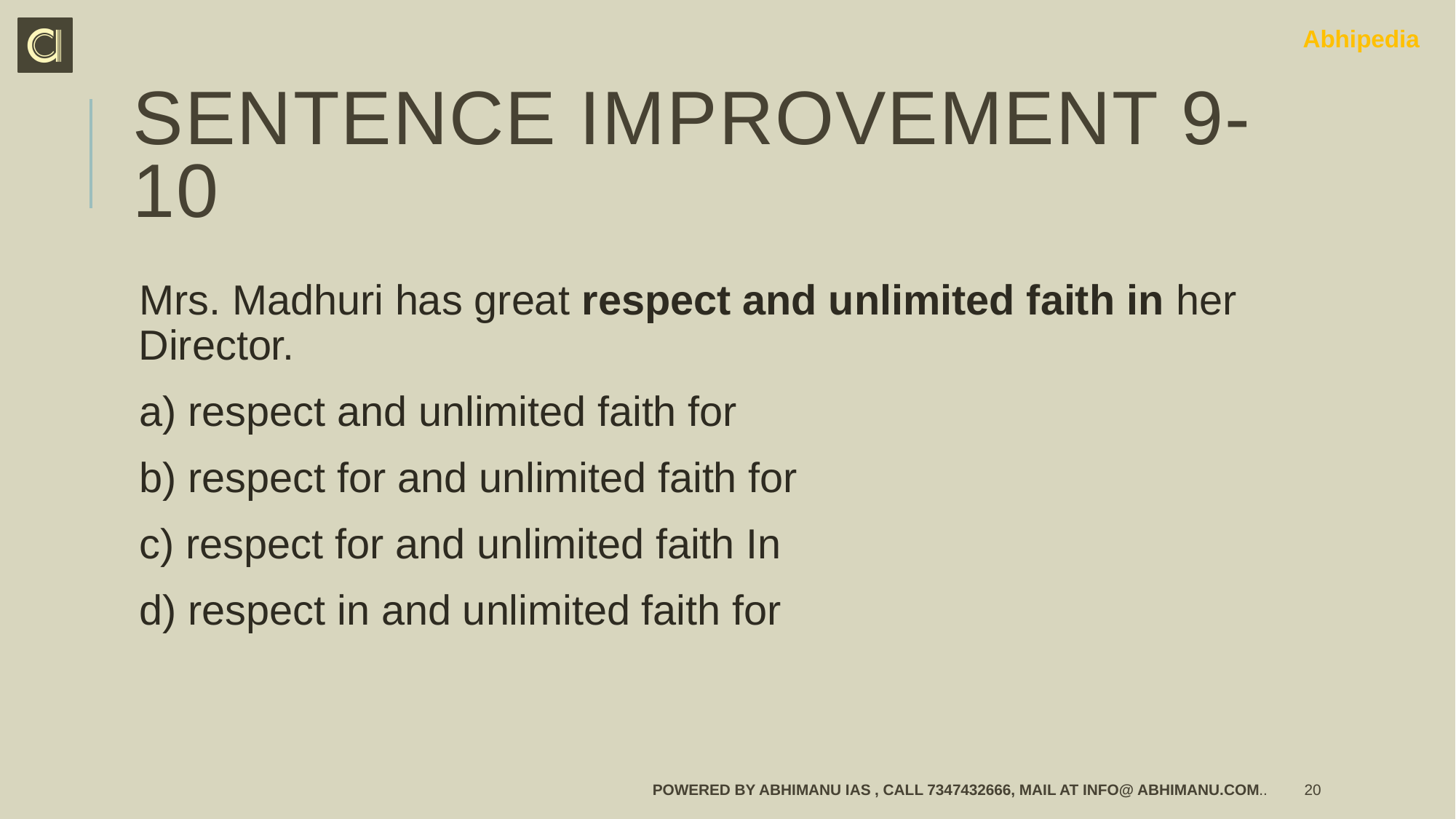

# Sentence improvement 9-10
Mrs. Madhuri has great respect and unlimited faith in her Director.
a) respect and unlimited faith for
b) respect for and unlimited faith for
c) respect for and unlimited faith In
d) respect in and unlimited faith for

Powered by Abhimanu IAS , call 7347432666, mail at info@ abhimanu.com..
20